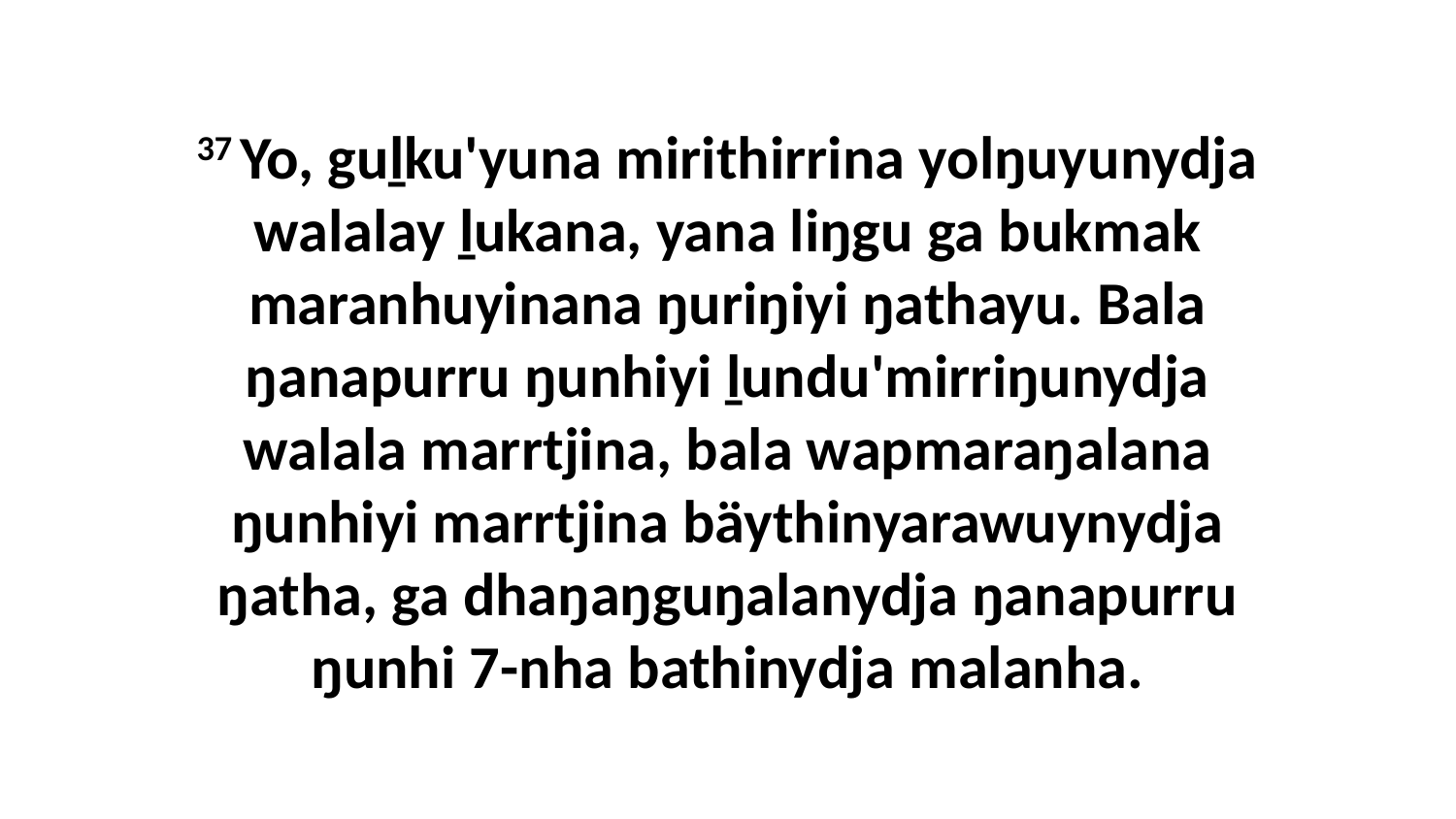

37 Yo, guḻku'yuna mirithirrina yolŋuyunydja walalay ḻukana, yana liŋgu ga bukmak maranhuyinana ŋuriŋiyi ŋathayu. Bala ŋanapurru ŋunhiyi ḻundu'mirriŋunydja walala marrtjina, bala wapmaraŋalana ŋunhiyi marrtjina bäythinyarawuynydja ŋatha, ga dhaŋaŋguŋalanydja ŋanapurru ŋunhi 7-nha bathinydja malanha.